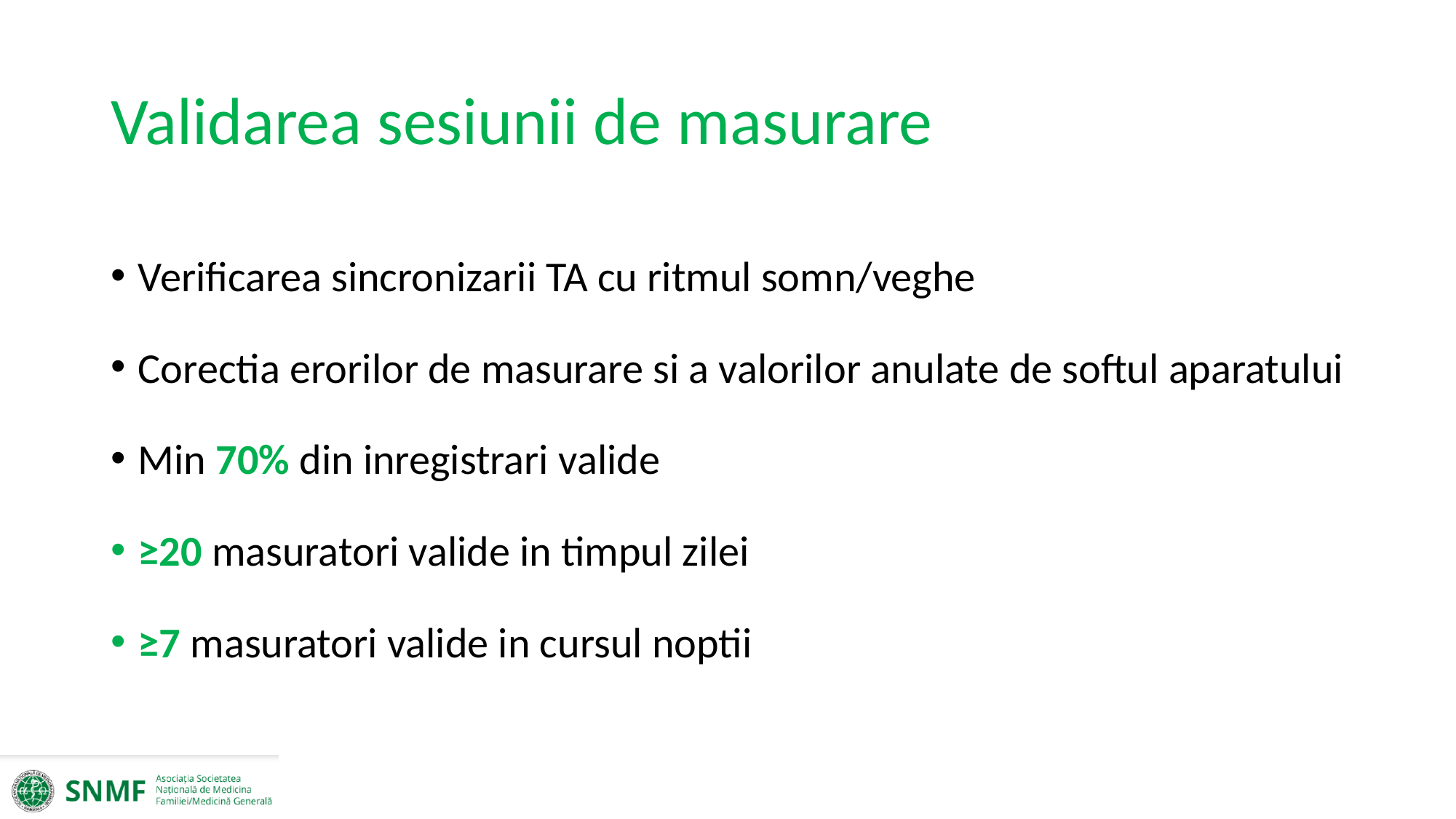

# Validarea sesiunii de masurare
Verificarea sincronizarii TA cu ritmul somn/veghe
Corectia erorilor de masurare si a valorilor anulate de softul aparatului
Min 70% din inregistrari valide
≥20 masuratori valide in timpul zilei
≥7 masuratori valide in cursul noptii